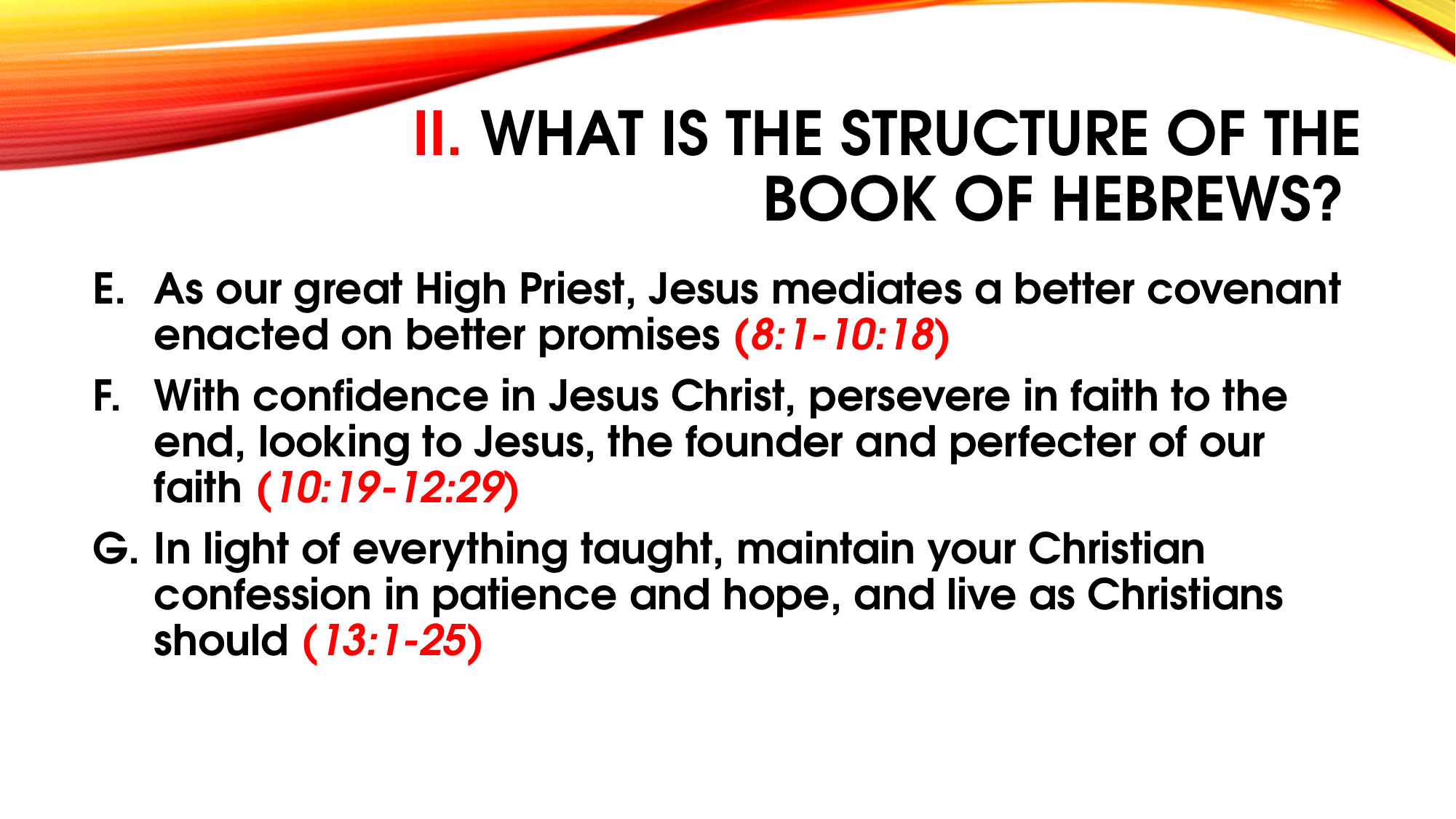

# II. What is the structure of the book of Hebrews?
As our great High Priest, Jesus mediates a better covenant enacted on better promises (8:1-10:18)
With confidence in Jesus Christ, persevere in faith to the end, looking to Jesus, the founder and perfecter of our faith (10:19-12:29)
In light of everything taught, maintain your Christian confession in patience and hope, and live as Christians should (13:1-25)